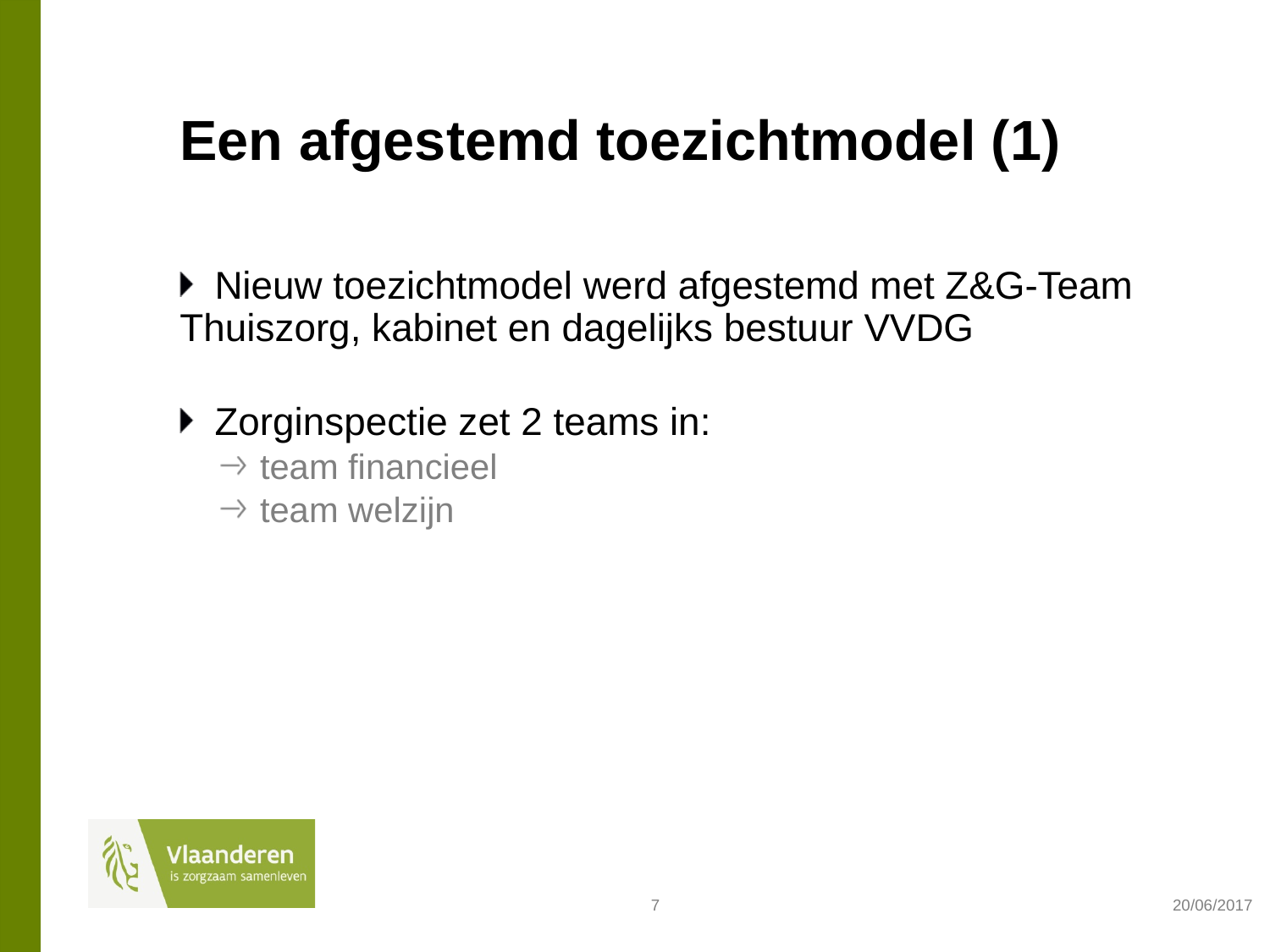

# Een afgestemd toezichtmodel (1)
Nieuw toezichtmodel werd afgestemd met Z&G-Team Thuiszorg, kabinet en dagelijks bestuur VVDG

Zorginspectie zet 2 teams in:
team financieel
team welzijn

7
20/06/2017